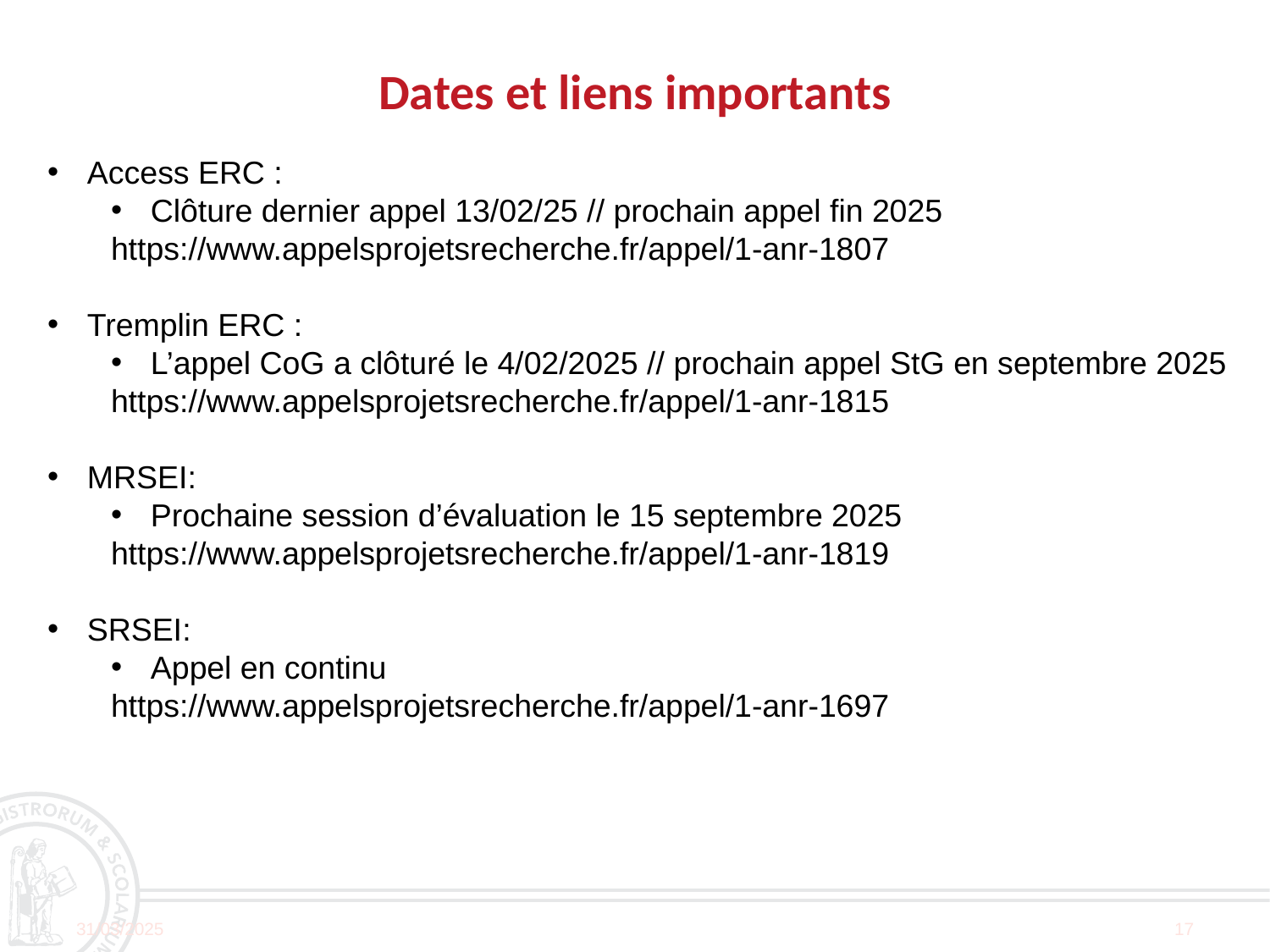

Dates et liens importants
Access ERC :
Clôture dernier appel 13/02/25 // prochain appel fin 2025
https://www.appelsprojetsrecherche.fr/appel/1-anr-1807

Tremplin ERC :
L’appel CoG a clôturé le 4/02/2025 // prochain appel StG en septembre 2025
https://www.appelsprojetsrecherche.fr/appel/1-anr-1815

MRSEI:
Prochaine session d’évaluation le 15 septembre 2025
https://www.appelsprojetsrecherche.fr/appel/1-anr-1819

SRSEI:
Appel en continu
https://www.appelsprojetsrecherche.fr/appel/1-anr-1697
31/03/2025
17